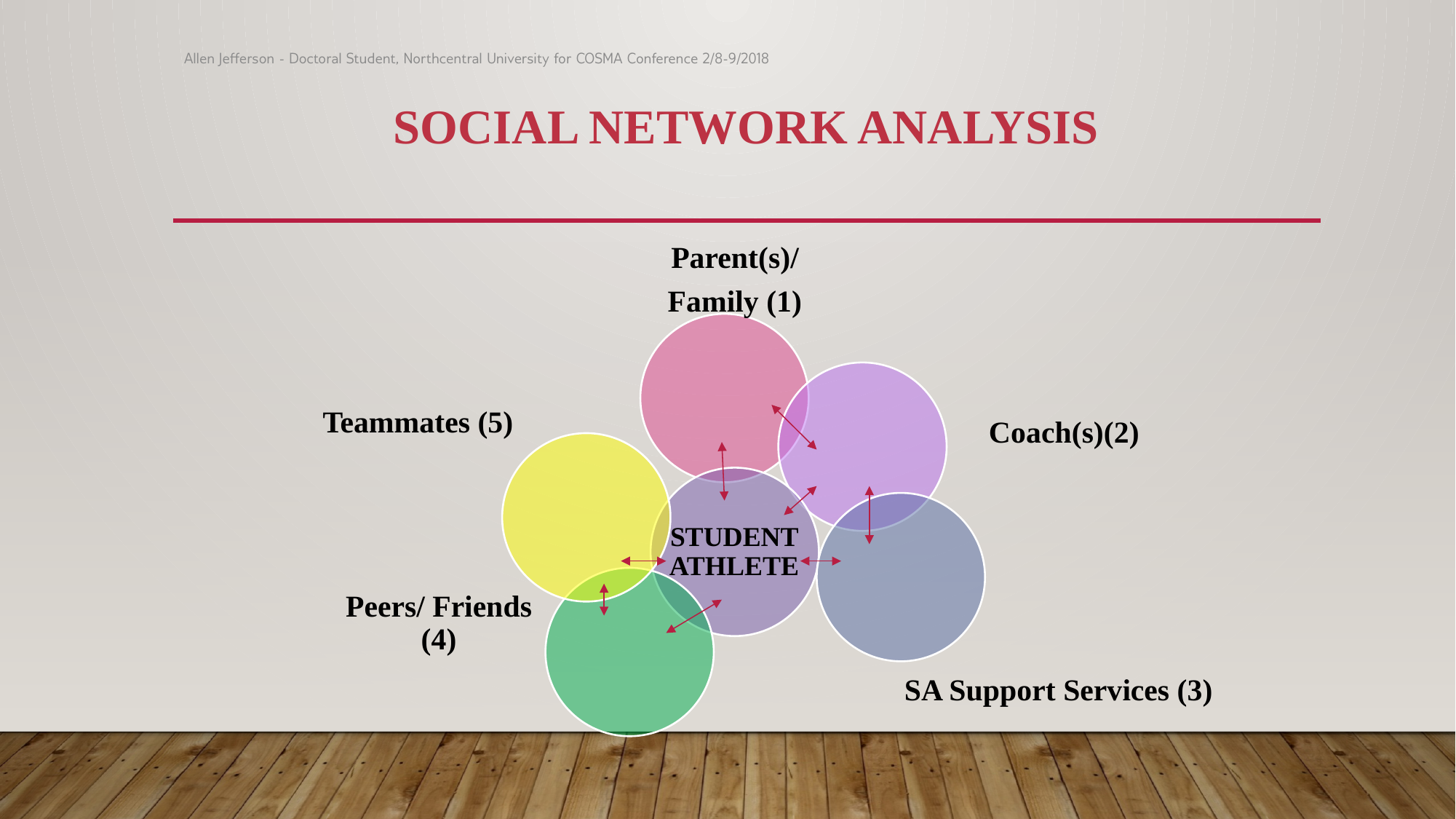

Allen Jefferson - Doctoral Student, Northcentral University for COSMA Conference 2/8-9/2018
# Social network analysis
Parent(s)/
Family (1)
Coach(s)(2)
STUDENT ATHLETE
SA Support Services (3)
Peers/ Friends (4)
Teammates (5)